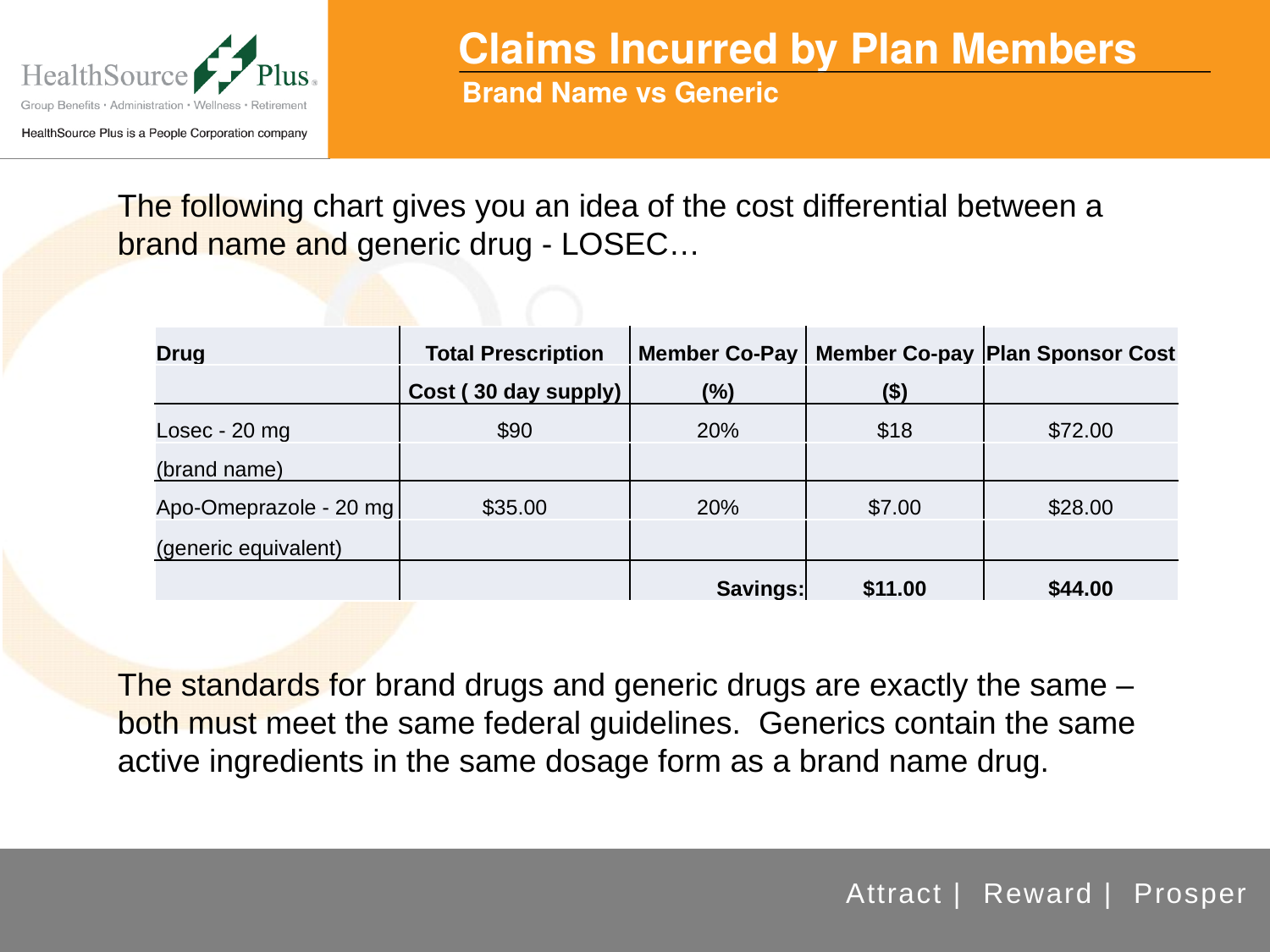

Claims Incurred by Plan Members
Brand Name vs Generic

The following chart gives you an idea of the cost differential between a brand name and generic drug - LOSEC…
| Drug | Total Prescription | Member Co-Pay | Member Co-pay | Plan Sponsor Cost |
| --- | --- | --- | --- | --- |
|  | Cost ( 30 day supply) | (%) | ($) |  |
| Losec - 20 mg | $90 | 20% | $18 | $72.00 |
| (brand name) |  |  |  |  |
| Apo-Omeprazole - 20 mg | $35.00 | 20% | $7.00 | $28.00 |
| (generic equivalent) |  |  |  |  |
|  |  | Savings: | $11.00 | $44.00 |

The standards for brand drugs and generic drugs are exactly the same – both must meet the same federal guidelines.  Generics contain the same active ingredients in the same dosage form as a brand name drug.